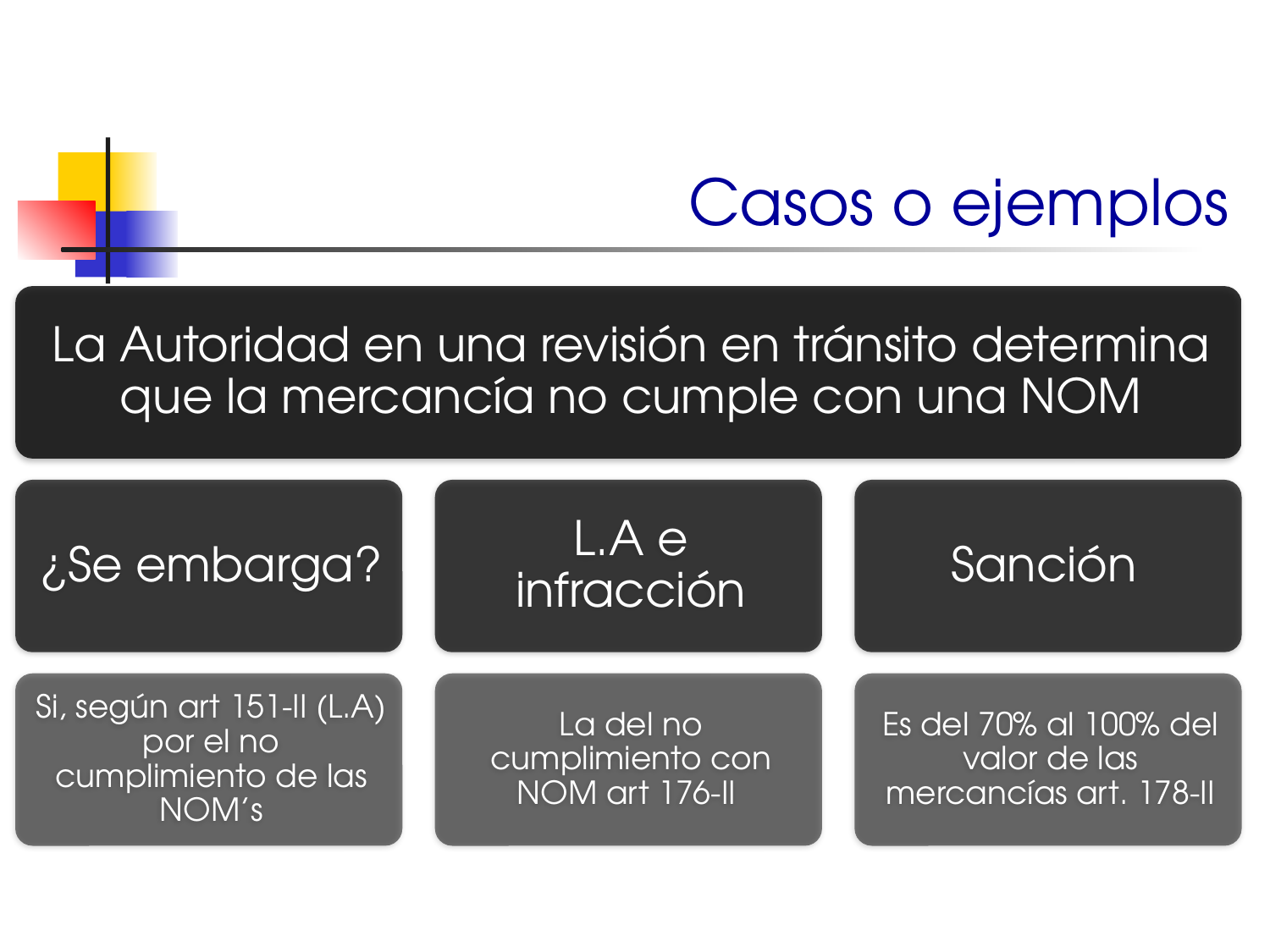

# Casos o ejemplos
La Autoridad en una revisión en tránsito determina que la mercancía no cumple con una NOM
¿Se embarga?
Si, según art 151-II (L.A) por el no cumplimiento de las NOM’s
L.A e infracción
La del no cumplimiento con NOM art 176-II
Sanción
Es del 70% al 100% del valor de las mercancías art. 178-II